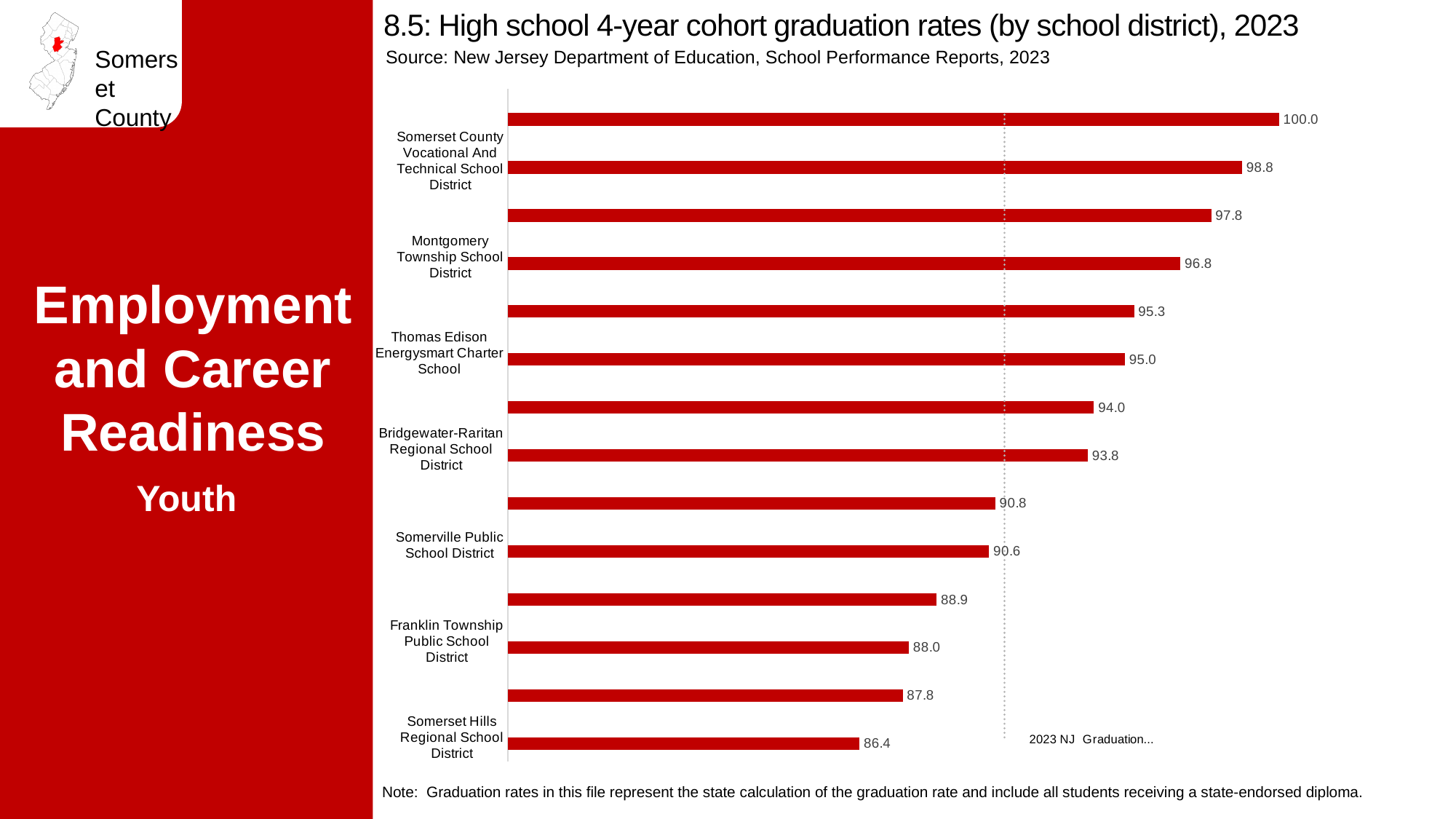

8.5: High school 4-year cohort graduation rates (by school district), 2023
Source: New Jersey Department of Education, School Performance Reports, 2023

### Chart

| Category | Cohort 2023 4-Year Graduation Rate | 2023 NJ  Graduation Rate 91.1 |
|---|---|---|
| Somerset Hills Regional School District | 86.4 | 91.1 |
| North Plainfield School District | 87.8 | 91.1 |
| Franklin Township Public School District | 88.0 | 91.1 |
| Bound Brook School District | 88.9 | 91.1 |
| Somerville Public School District | 90.6 | 91.1 |
| Manville School District | 90.8 | 91.1 |
| Bridgewater-Raritan Regional School District | 93.8 | 91.1 |
| Bernards Township School District | 94.0 | 91.1 |
| Thomas Edison Energysmart Charter School | 95.0 | 91.1 |
| Hillsborough Township Public School District | 95.3 | 91.1 |
| Montgomery Township School District | 96.8 | 91.1 |
| Watchung Hills Regional High School District | 97.8 | 91.1 |
| Somerset County Vocational And Technical School District | 98.8 | 91.1 |
| Central Jersey College Prep Charter School | 100.0 | 91.1 |
Employment and Career Readiness
Youth
Note:  Graduation rates in this file represent the state calculation of the graduation rate and include all students receiving a state-endorsed diploma.